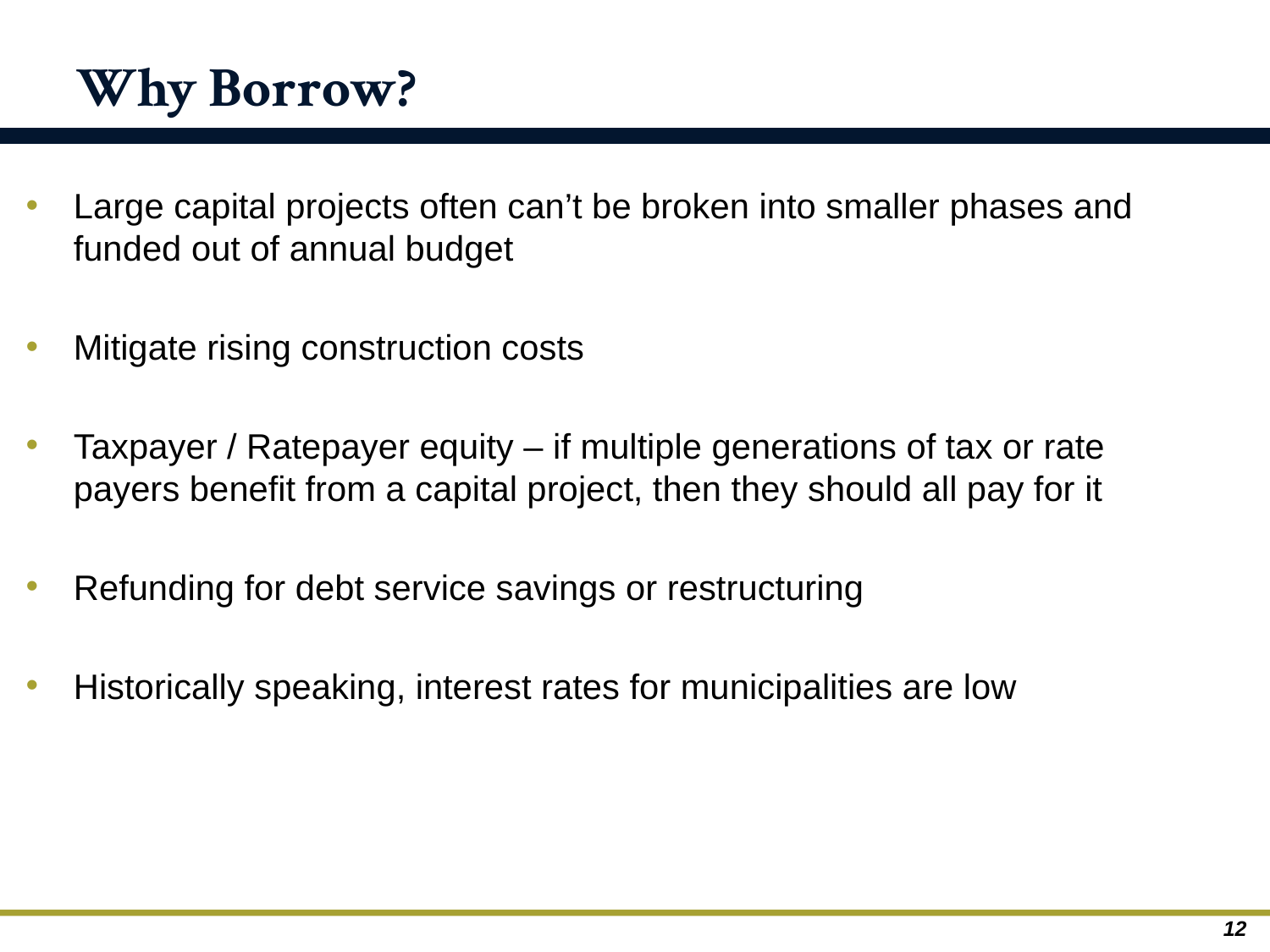

# Why Borrow?
Large capital projects often can’t be broken into smaller phases and funded out of annual budget

Mitigate rising construction costs

Taxpayer / Ratepayer equity – if multiple generations of tax or rate payers benefit from a capital project, then they should all pay for it

Refunding for debt service savings or restructuring

Historically speaking, interest rates for municipalities are low
12